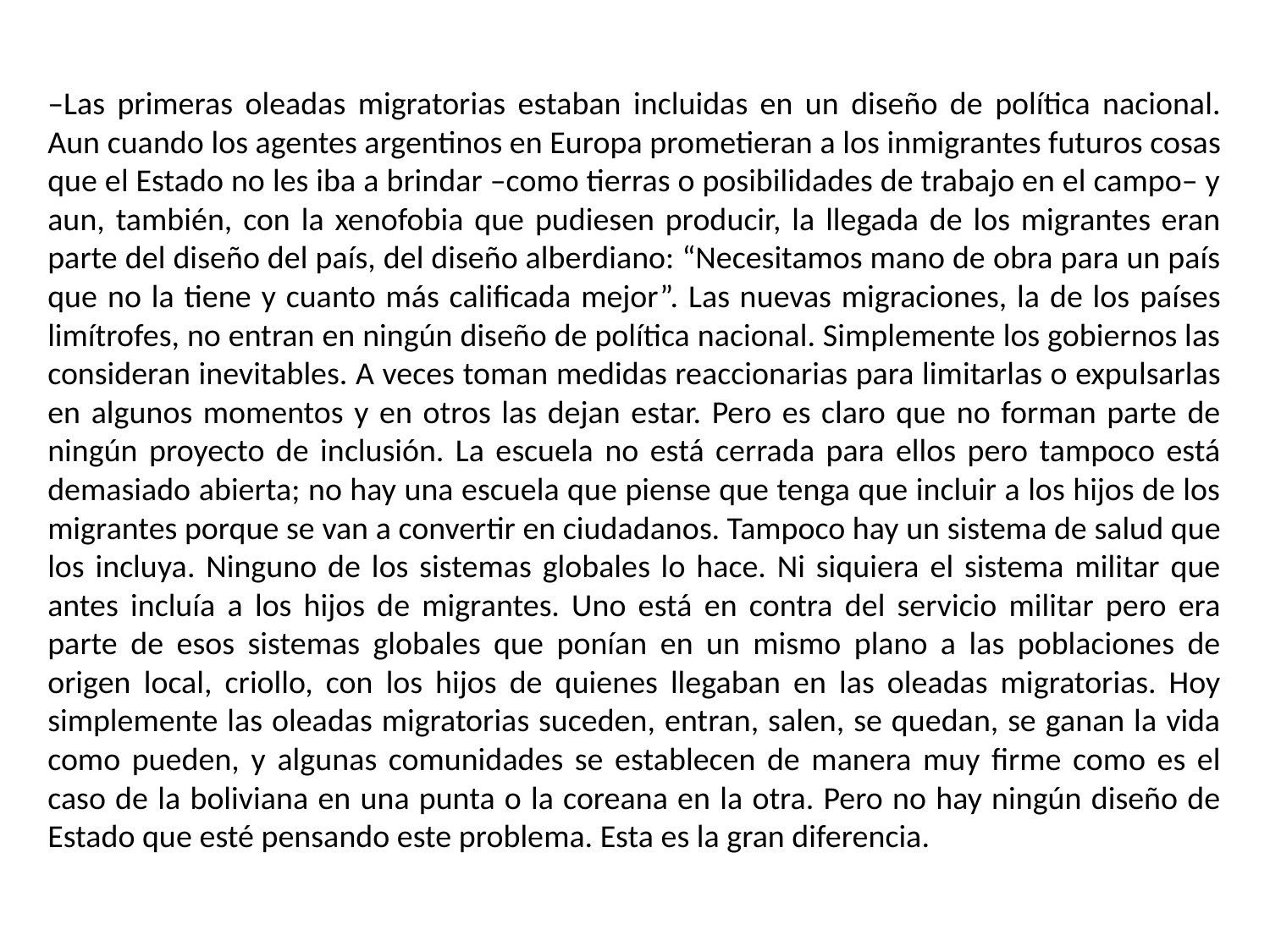

–Las primeras oleadas migratorias estaban incluidas en un diseño de política nacional. Aun cuando los agentes argentinos en Europa prometieran a los inmigrantes futuros cosas que el Estado no les iba a brindar –como tierras o posibilidades de trabajo en el campo– y aun, también, con la xenofobia que pudiesen producir, la llegada de los migrantes eran parte del diseño del país, del diseño alberdiano: “Necesitamos mano de obra para un país que no la tiene y cuanto más calificada mejor”. Las nuevas migraciones, la de los países limítrofes, no entran en ningún diseño de política nacional. Simplemente los gobiernos las consideran inevitables. A veces toman medidas reaccionarias para limitarlas o expulsarlas en algunos momentos y en otros las dejan estar. Pero es claro que no forman parte de ningún proyecto de inclusión. La escuela no está cerrada para ellos pero tampoco está demasiado abierta; no hay una escuela que piense que tenga que incluir a los hijos de los migrantes porque se van a convertir en ciudadanos. Tampoco hay un sistema de salud que los incluya. Ninguno de los sistemas globales lo hace. Ni siquiera el sistema militar que antes incluía a los hijos de migrantes. Uno está en contra del servicio militar pero era parte de esos sistemas globales que ponían en un mismo plano a las poblaciones de origen local, criollo, con los hijos de quienes llegaban en las oleadas migratorias. Hoy simplemente las oleadas migratorias suceden, entran, salen, se quedan, se ganan la vida como pueden, y algunas comunidades se establecen de manera muy firme como es el caso de la boliviana en una punta o la coreana en la otra. Pero no hay ningún diseño de Estado que esté pensando este problema. Esta es la gran diferencia.